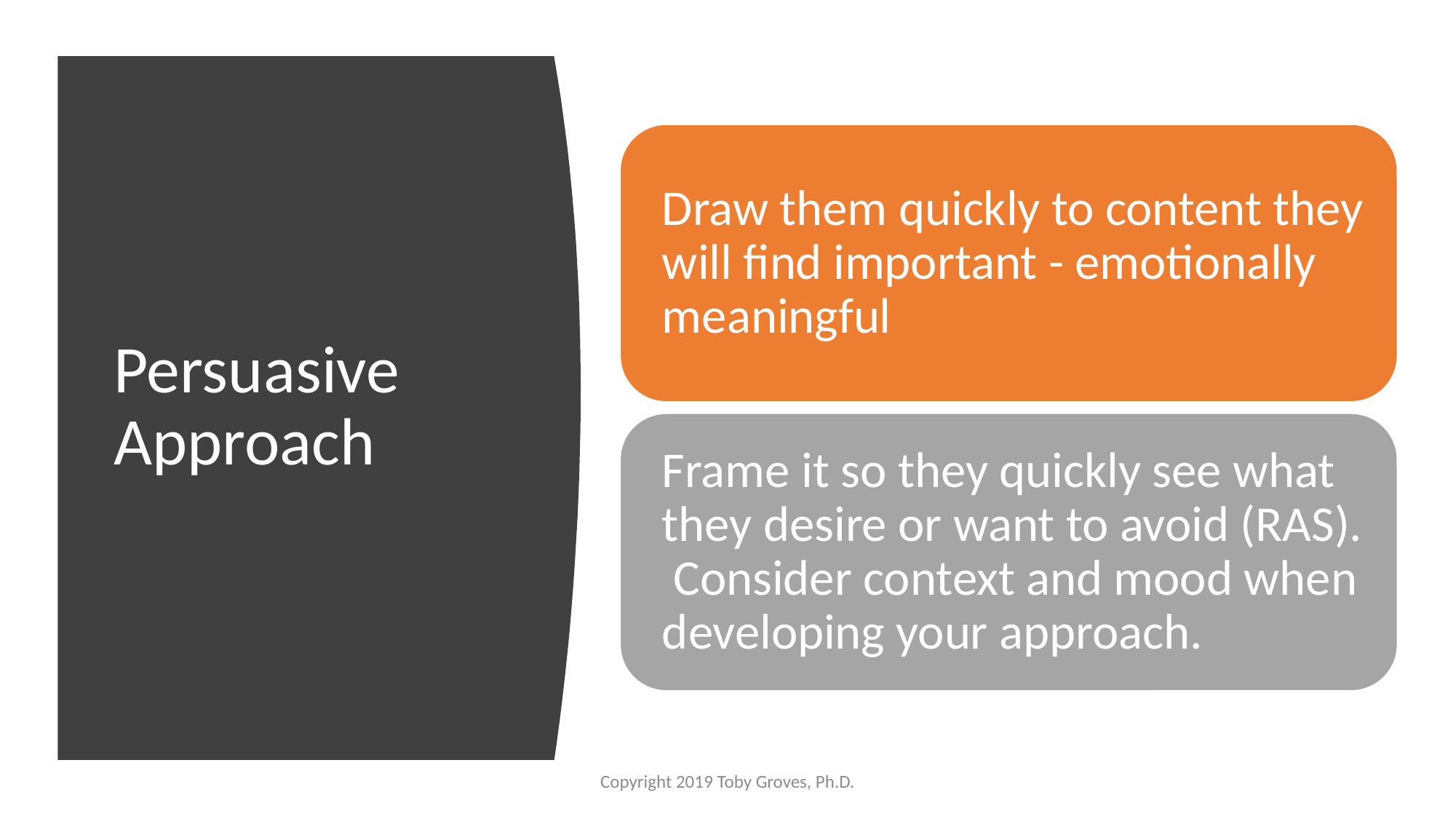

Draw them quickly to content they will find important - emotionally meaningful
Frame it so they quickly see what they desire or want to avoid (RAS).  Consider context and mood when developing your approach.

Persuasive Approach
Copyright 2019 Toby Groves, Ph.D.